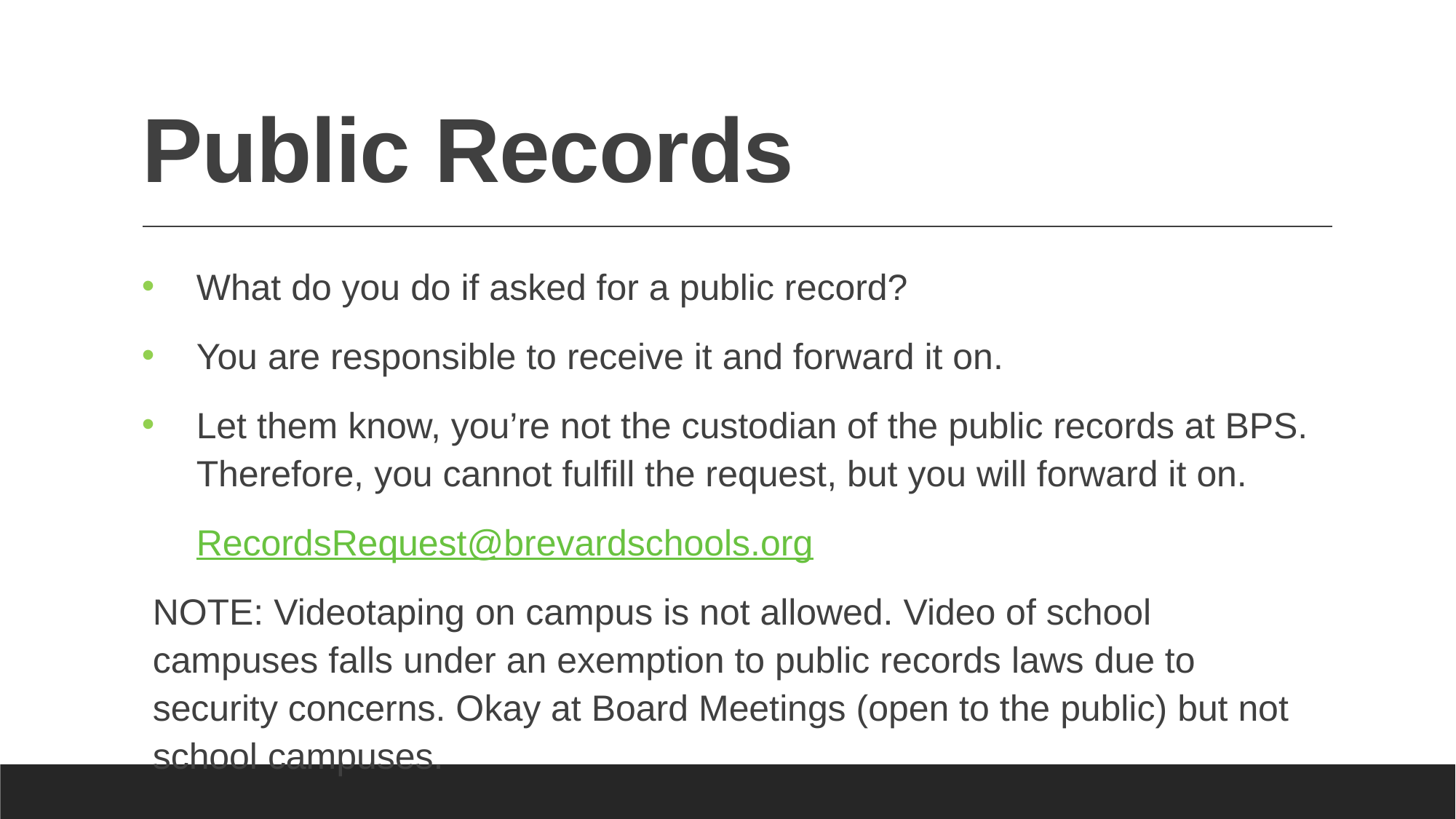

# Public Records
What do you do if asked for a public record?
You are responsible to receive it and forward it on.
Let them know, you’re not the custodian of the public records at BPS. Therefore, you cannot fulfill the request, but you will forward it on.
RecordsRequest@brevardschools.org
NOTE: Videotaping on campus is not allowed. Video of school campuses falls under an exemption to public records laws due to security concerns. Okay at Board Meetings (open to the public) but not school campuses.